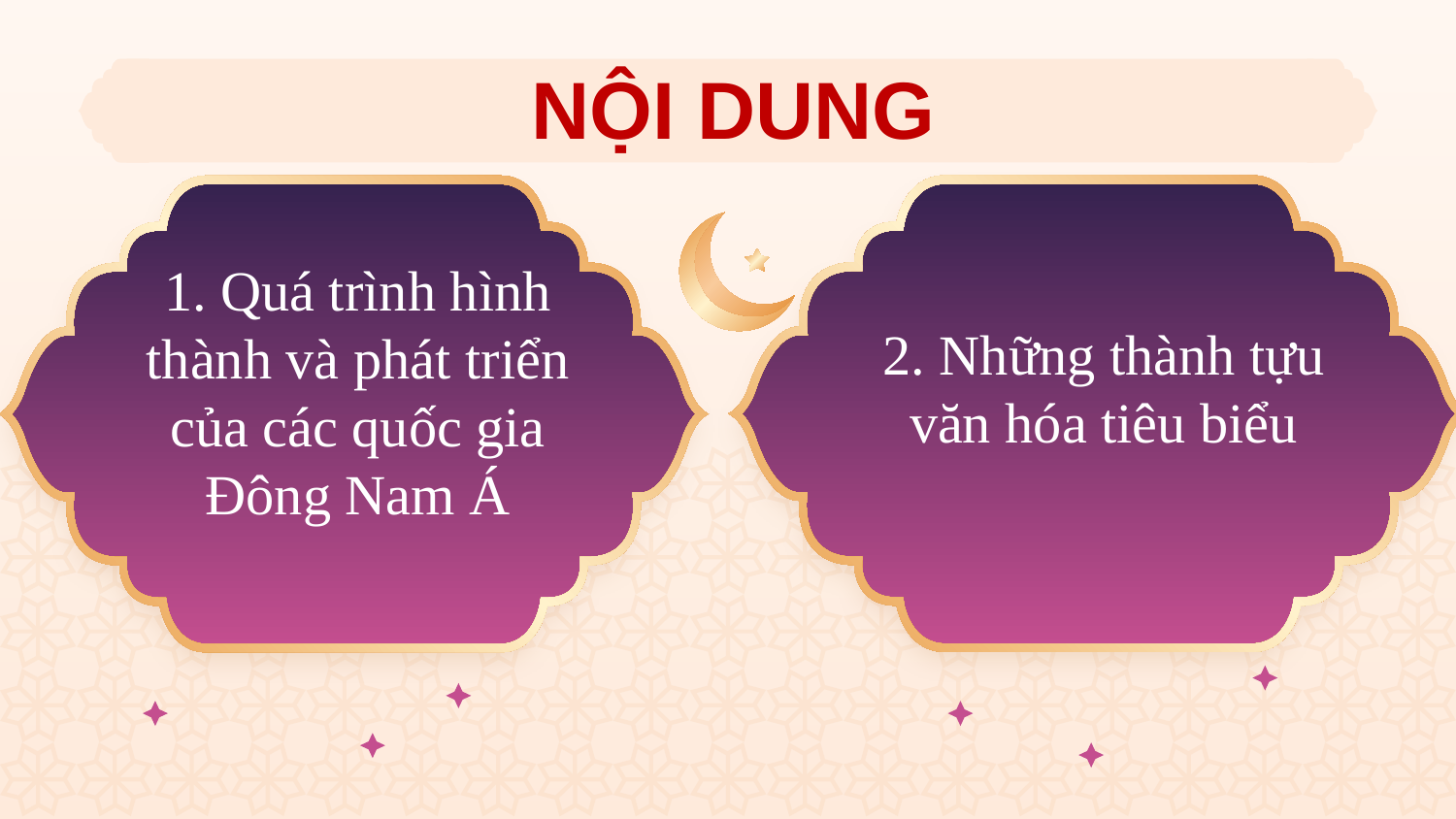

# NỘI DUNG

1. Quá trình hình thành và phát triển của các quốc gia Đông Nam Á
2. Những thành tựu văn hóa tiêu biểu